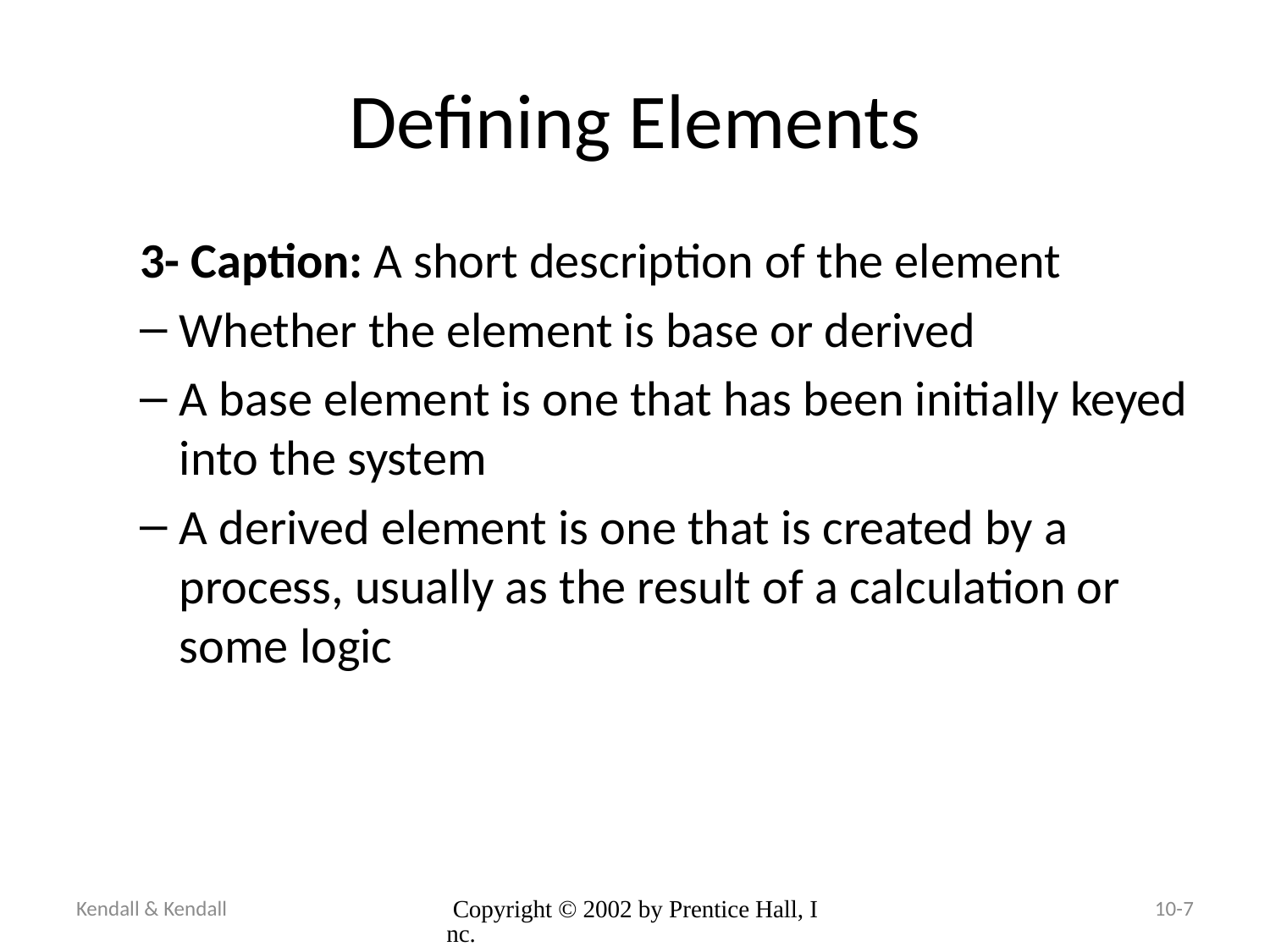

# Defining Elements
3- Caption: A short description of the element
Whether the element is base or derived
A base element is one that has been initially keyed into the system
A derived element is one that is created by a process, usually as the result of a calculation or some logic
Kendall & Kendall
 Copyright © 2002 by Prentice Hall, Inc.
10-7